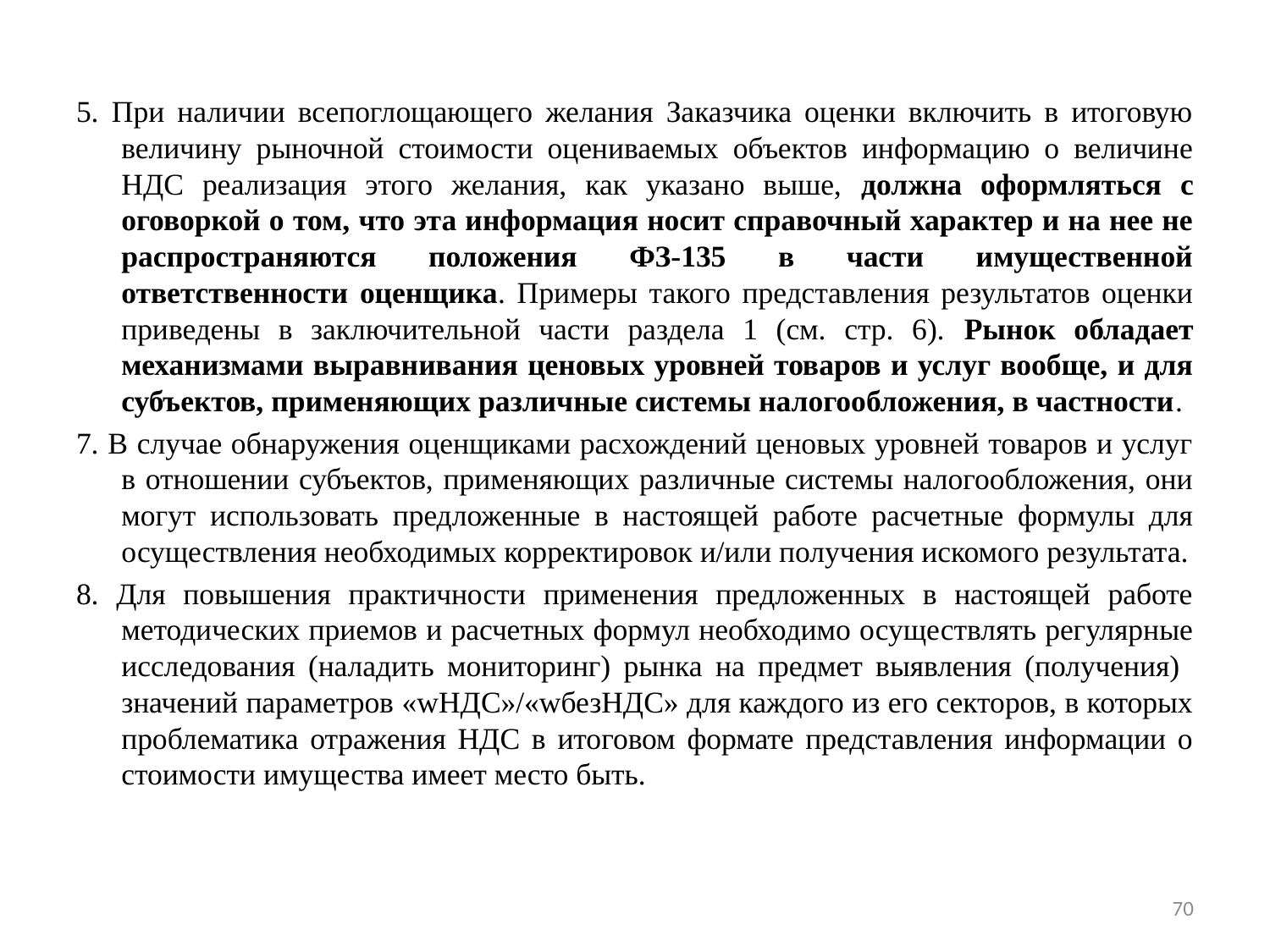

5. При наличии всепоглощающего желания Заказчика оценки включить в итоговую величину рыночной стоимости оцениваемых объектов информацию о величине НДС реализация этого желания, как указано выше, должна оформляться с оговоркой о том, что эта информация носит справочный характер и на нее не распространяются положения ФЗ-135 в части имущественной ответственности оценщика. Примеры такого представления результатов оценки приведены в заключительной части раздела 1 (см. стр. 6). Рынок обладает механизмами выравнивания ценовых уровней товаров и услуг вообще, и для субъектов, применяющих различные системы налогообложения, в частности.
7. В случае обнаружения оценщиками расхождений ценовых уровней товаров и услуг в отношении субъектов, применяющих различные системы налогообложения, они могут использовать предложенные в настоящей работе расчетные формулы для осуществления необходимых корректировок и/или получения искомого результата.
8. Для повышения практичности применения предложенных в настоящей работе методических приемов и расчетных формул необходимо осуществлять регулярные исследования (наладить мониторинг) рынка на предмет выявления (получения)  значений параметров «wНДС»/«wбезНДС» для каждого из его секторов, в которых проблематика отражения НДС в итоговом формате представления информации о стоимости имущества имеет место быть.

70